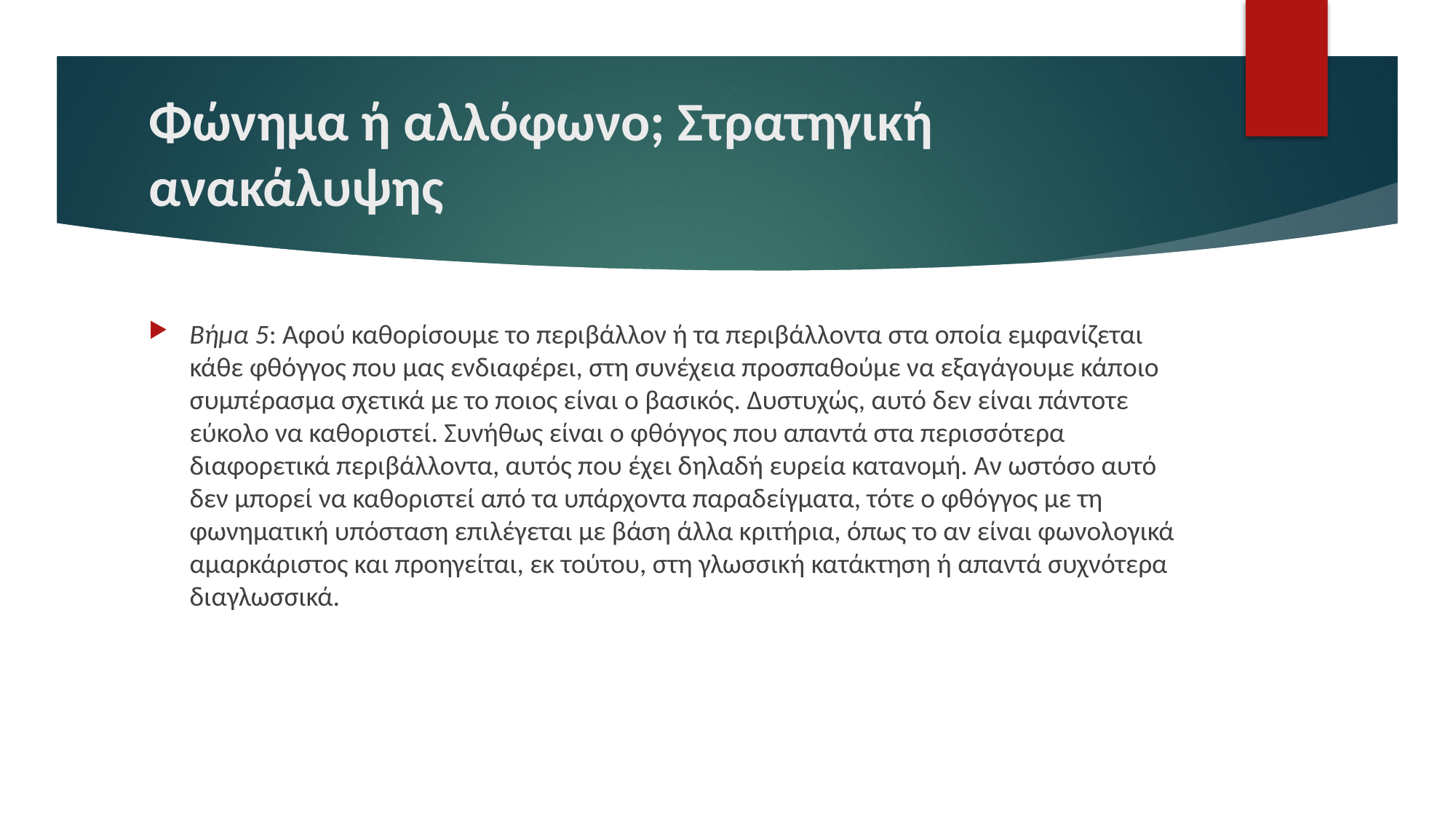

# Φώνημα ή αλλόφωνο; Στρατηγική ανακάλυψης
Βήμα 5: Αφού καθορίσουμε το περιβάλλον ή τα περιβάλλοντα στα οποία εμφανίζεται κάθε φθόγγος που μας ενδιαφέρει, στη συνέχεια προσπαθούμε να εξαγάγουμε κάποιο συμπέρασμα σχετικά με το ποιος είναι ο βασικός. Δυστυχώς, αυτό δεν είναι πάντοτε εύκολο να καθοριστεί. Συνήθως είναι ο φθόγγος που απαντά στα περισσότερα διαφορετικά περιβάλλοντα, αυτός που έχει δηλαδή ευρεία κατανομή. Αν ωστόσο αυτό δεν μπορεί να καθοριστεί από τα υπάρχοντα παραδείγματα, τότε ο φθόγγος με τη φωνηματική υπόσταση επιλέγεται με βάση άλλα κριτήρια, όπως το αν είναι φωνολογικά αμαρκάριστος και προηγείται, εκ τούτου, στη γλωσσική κατάκτηση ή απαντά συχνότερα διαγλωσσικά.